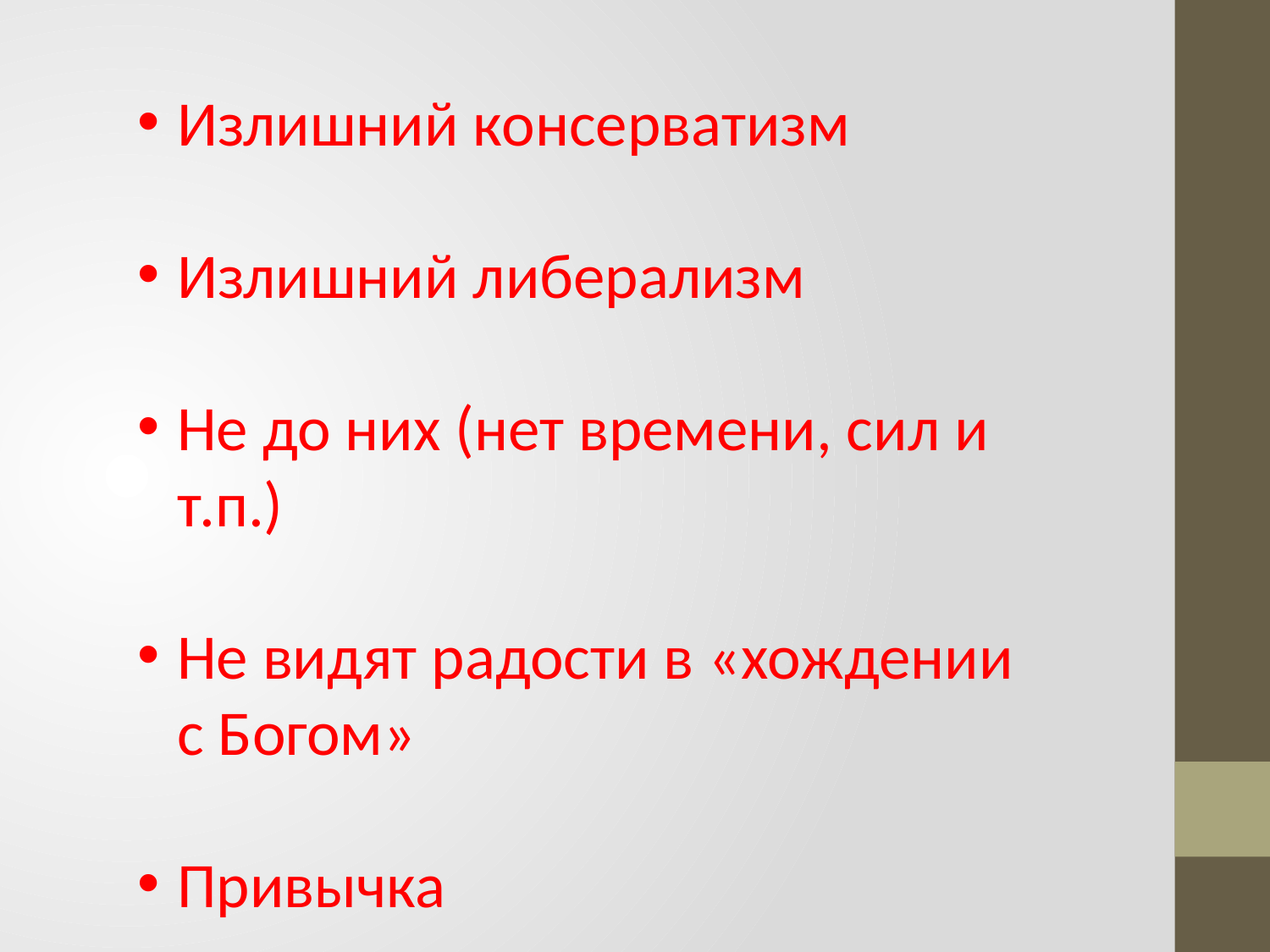

Излишний консерватизм

Излишний либерализм

Не до них (нет времени, сил и т.п.)

Не видят радости в «хождении с Богом»

Привычка